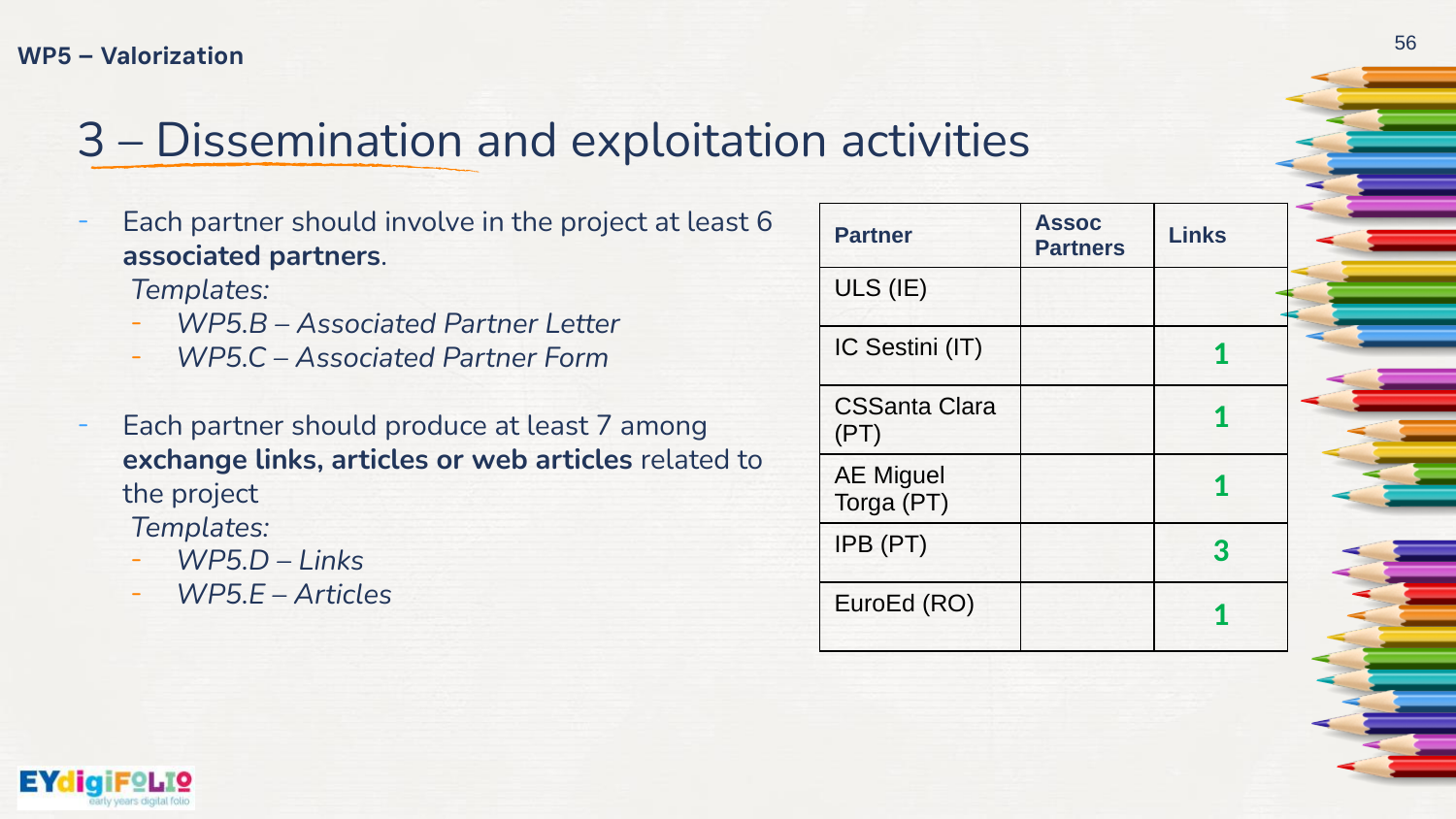

# WP5 – Valorization
56
3 – Dissemination and exploitation activities
Each partner should involve in the project at least 6 associated partners.
Templates:
WP5.B – Associated Partner Letter
WP5.C – Associated Partner Form

Each partner should produce at least 7 among exchange links, articles or web articles related to the project
Templates:
WP5.D – Links
WP5.E – Articles

| Partner | Assoc Partners | Links |
| --- | --- | --- |
| ULS (IE) |  |  |
| IC Sestini (IT) |  | 1 |
| CSSanta Clara (PT) |  | 1 |
| AE Miguel Torga (PT) |  | 1 |
| IPB (PT) |  | 3 |
| EuroEd (RO) |  | 1 |